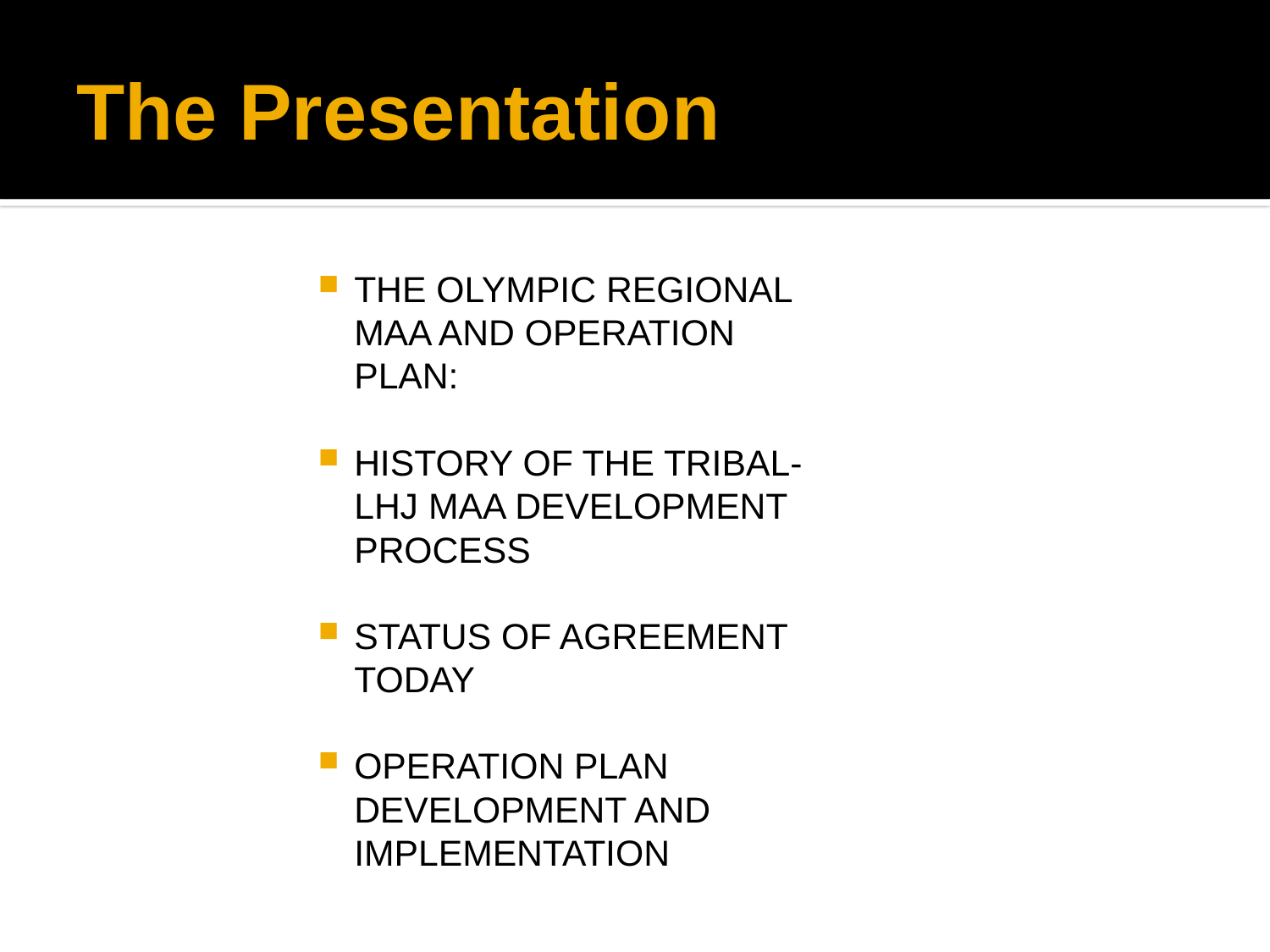

# The Presentation

THE OLYMPIC REGIONAL MAA AND OPERATION PLAN:

HISTORY OF THE TRIBAL-LHJ MAA DEVELOPMENT PROCESS

STATUS OF AGREEMENT TODAY

OPERATION PLAN DEVELOPMENT AND IMPLEMENTATION